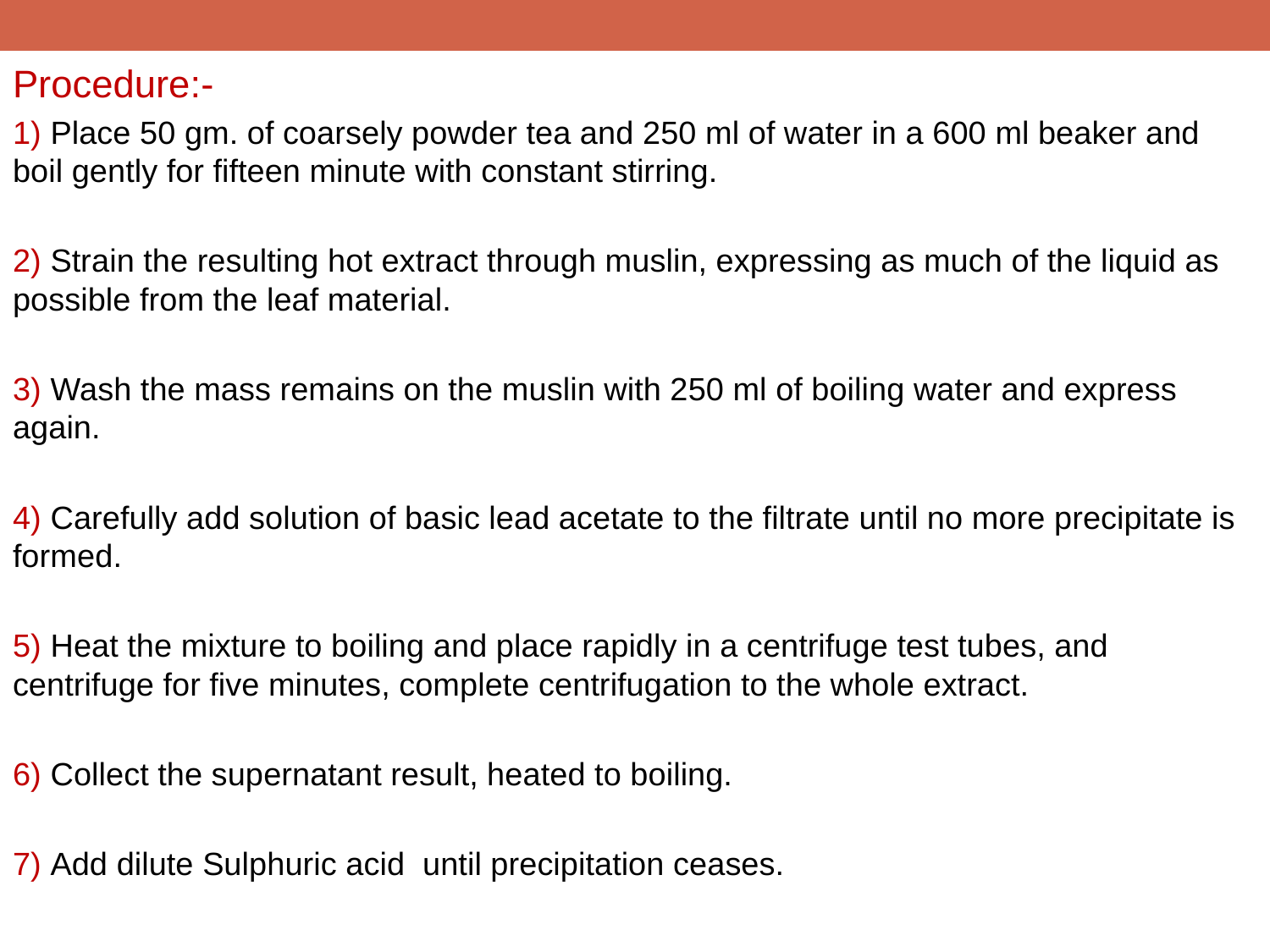

Procedure:-
1) Place 50 gm. of coarsely powder tea and 250 ml of water in a 600 ml beaker and boil gently for fifteen minute with constant stirring.

2) Strain the resulting hot extract through muslin, expressing as much of the liquid as possible from the leaf material.

3) Wash the mass remains on the muslin with 250 ml of boiling water and express again.

4) Carefully add solution of basic lead acetate to the filtrate until no more precipitate is formed.

5) Heat the mixture to boiling and place rapidly in a centrifuge test tubes, and centrifuge for five minutes, complete centrifugation to the whole extract.

6) Collect the supernatant result, heated to boiling.

7) Add dilute Sulphuric acid  until precipitation ceases.